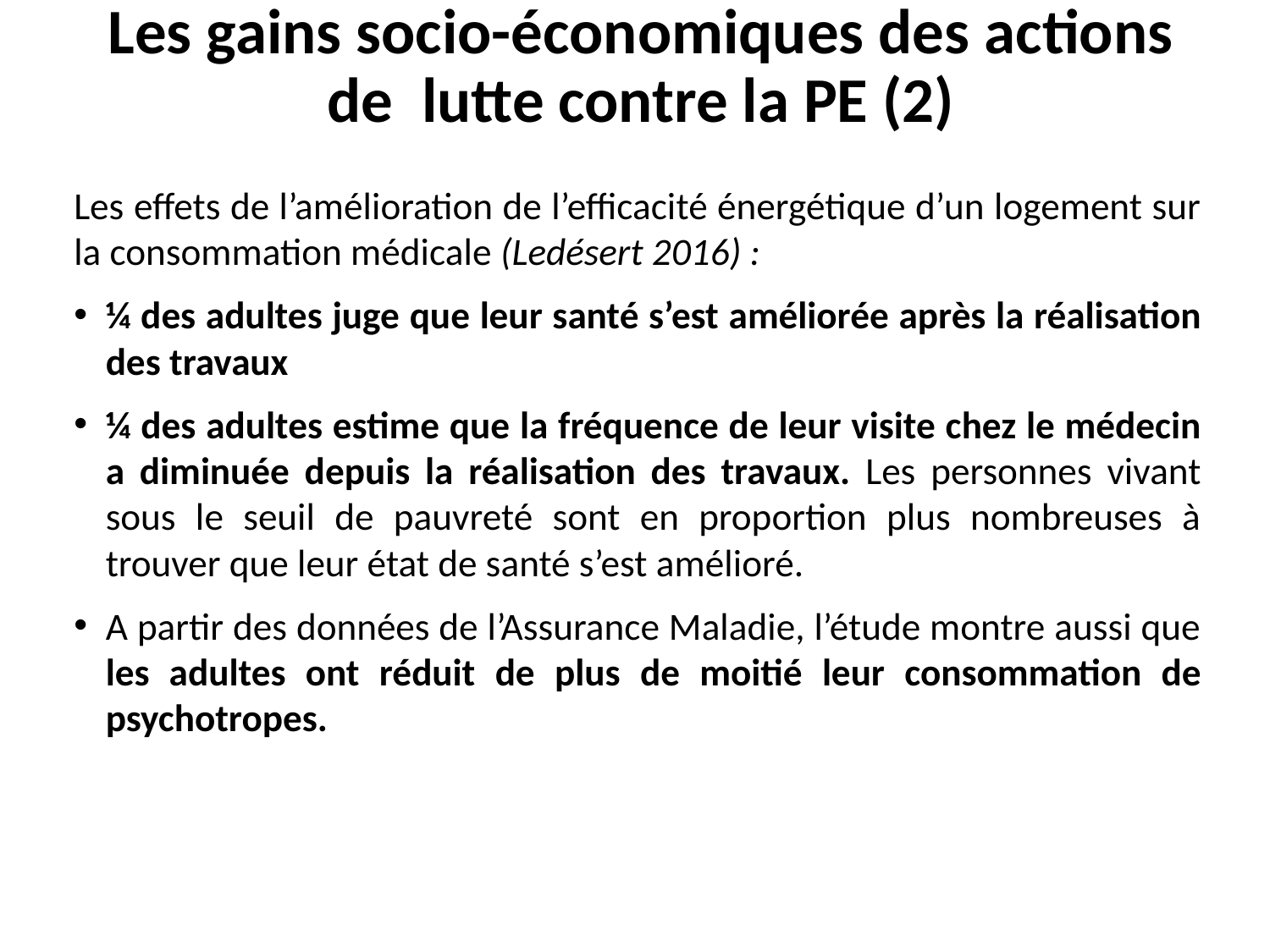

Les gains socio-économiques des actions de  lutte contre la PE (2)
Les effets de l’amélioration de l’efficacité énergétique d’un logement sur la consommation médicale (Ledésert 2016) :
¼ des adultes juge que leur santé s’est améliorée après la réalisation des travaux
¼ des adultes estime que la fréquence de leur visite chez le médecin a diminuée depuis la réalisation des travaux. Les personnes vivant sous le seuil de pauvreté sont en proportion plus nombreuses à trouver que leur état de santé s’est amélioré.
A partir des données de l’Assurance Maladie, l’étude montre aussi que les adultes ont réduit de plus de moitié leur consommation de psychotropes.